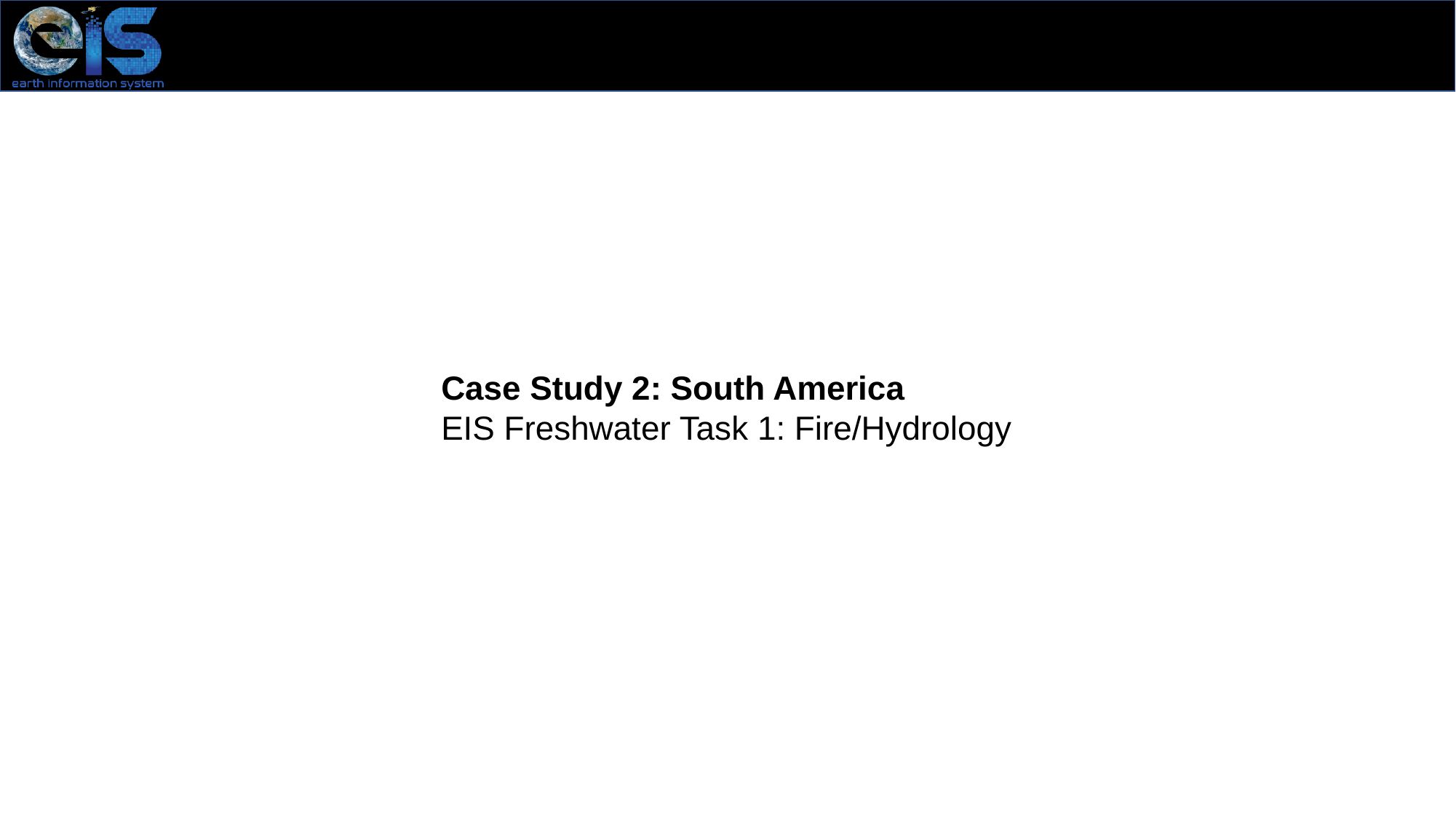

Case Study 2: South America
EIS Freshwater Task 1: Fire/Hydrology